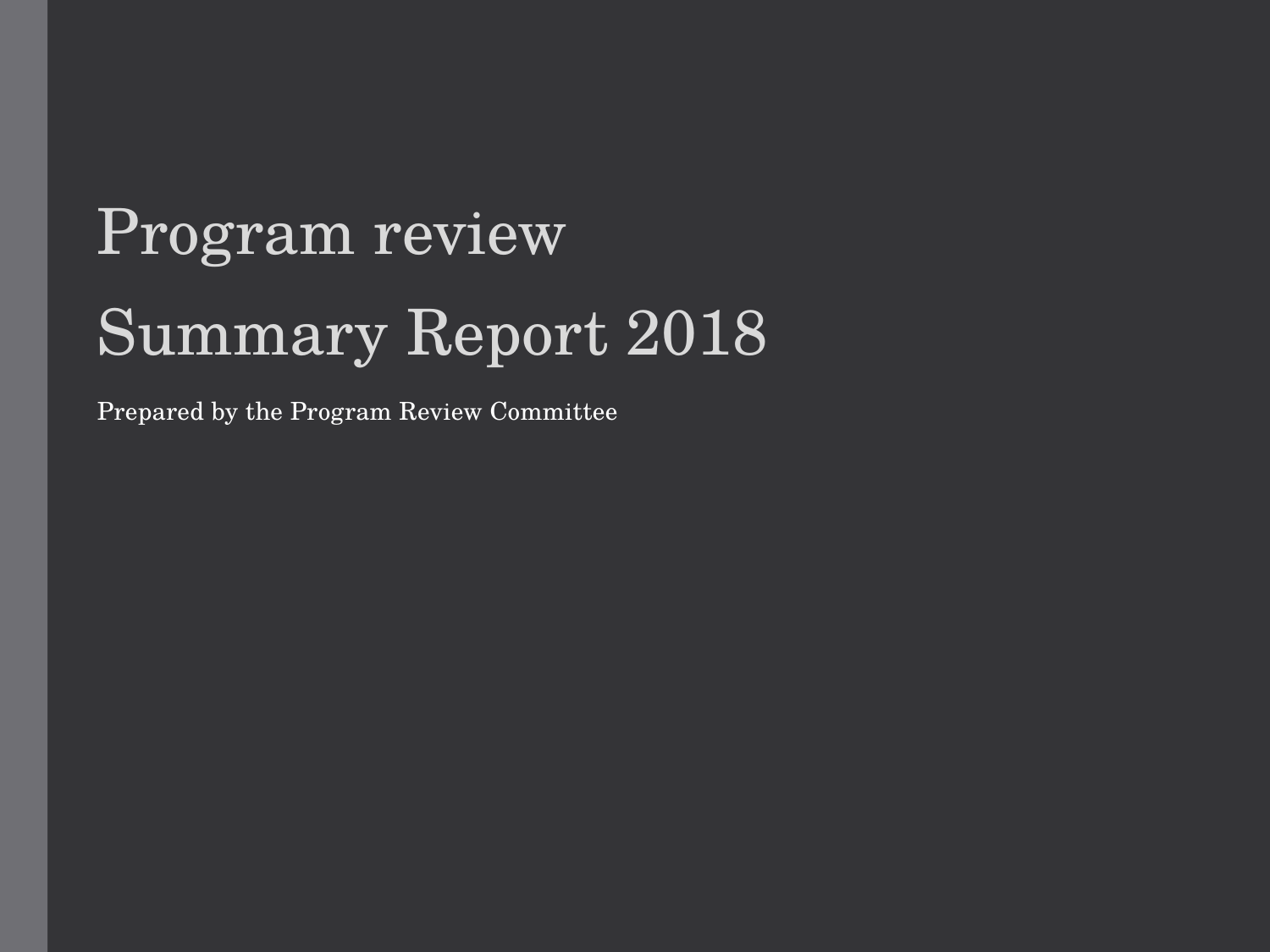

Program review
Summary Report 2018
Prepared by the Program Review Committee
#